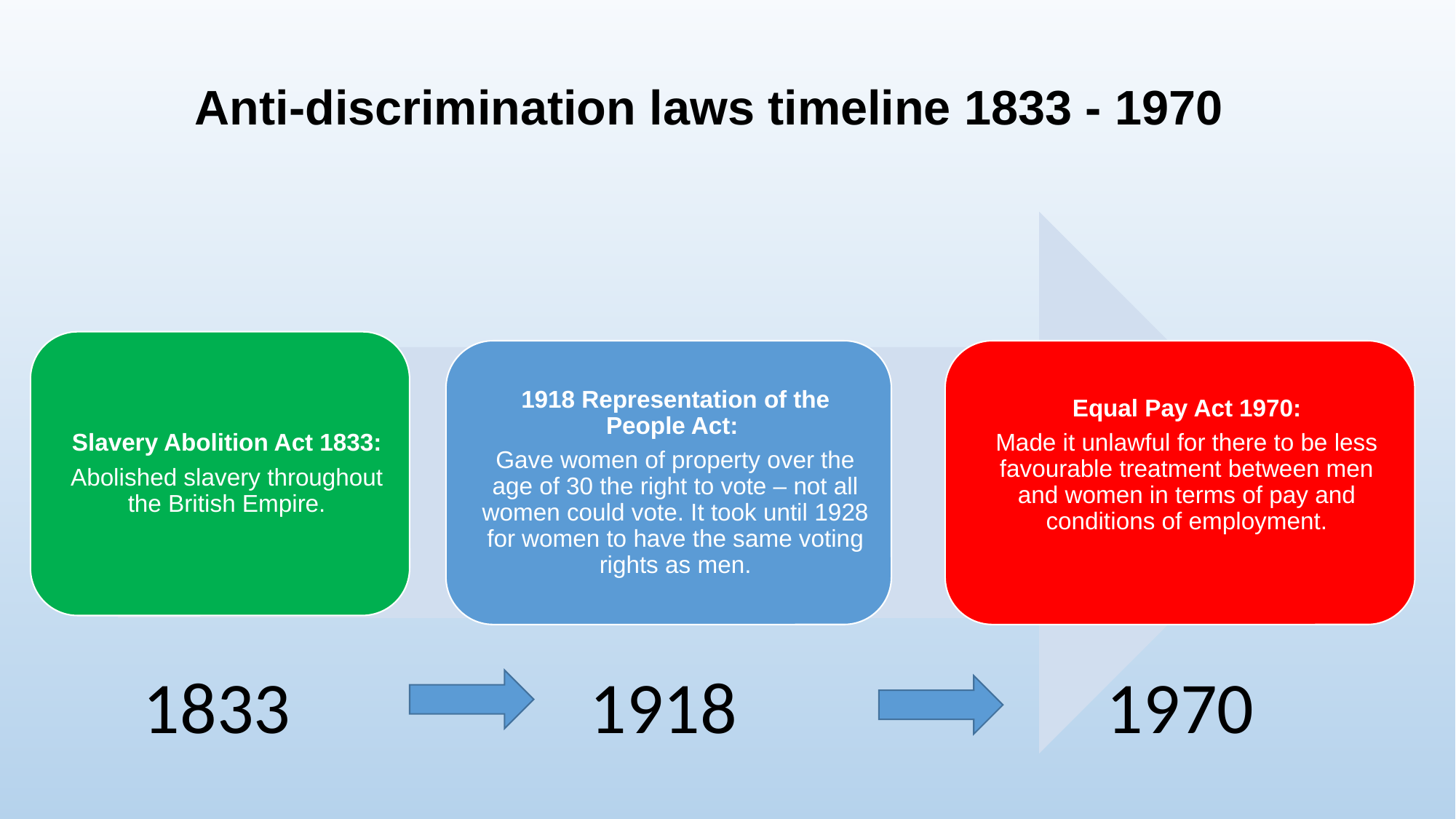

Anti-discrimination laws timeline 1833 - 1970
Slavery Abolition Act 1833:
Abolished slavery throughout the British Empire.
1918 Representation of the People Act:
Gave women of property over the age of 30 the right to vote – not all women could vote. It took until 1928 for women to have the same voting rights as men.
Equal Pay Act 1970:
Made it unlawful for there to be less favourable treatment between men and women in terms of pay and conditions of employment.

            1918
            1970
            1833